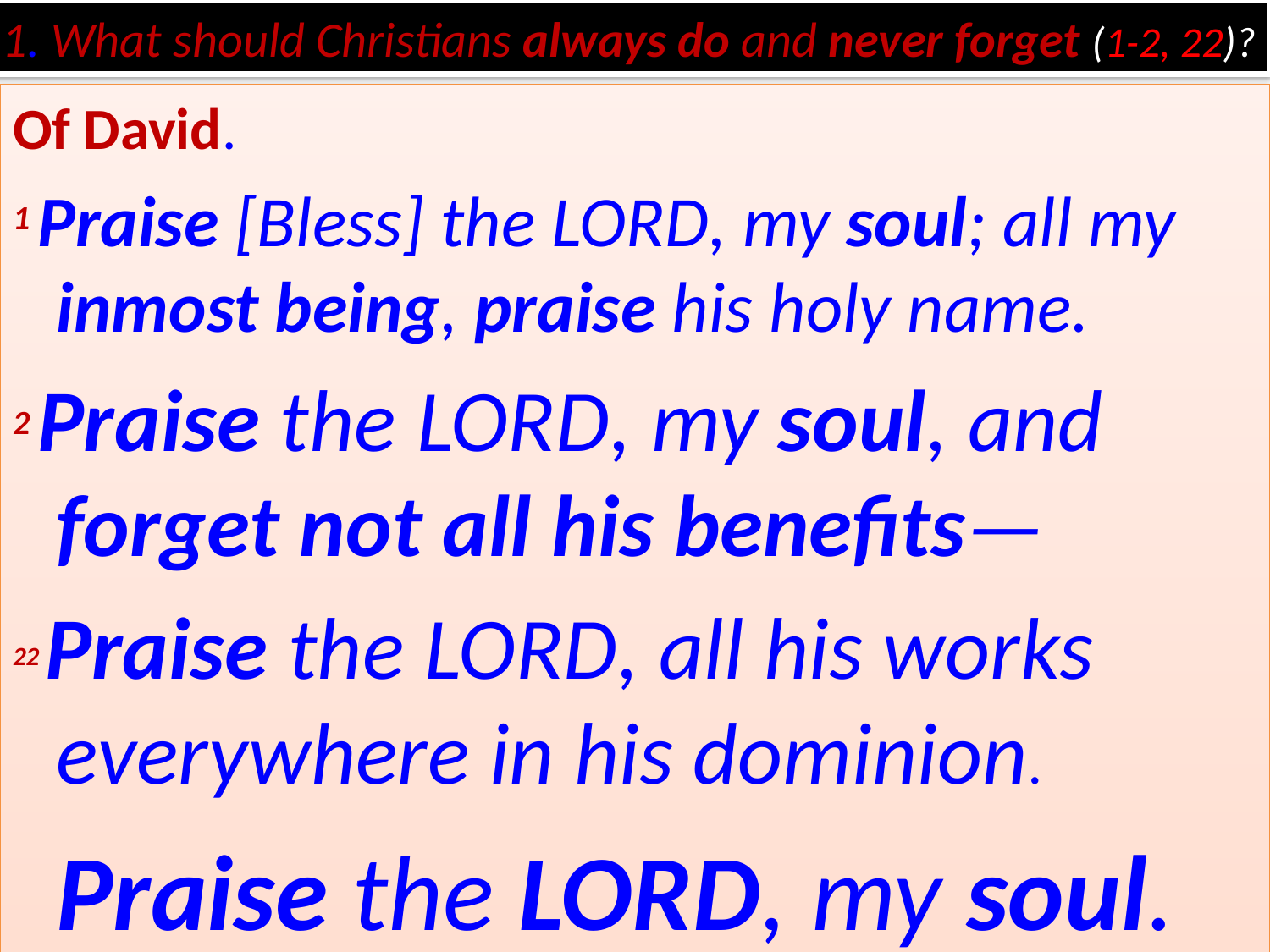

# 1. What should Christians always do and never forget (1-2, 22)?
Of David.
1 Praise [Bless] the Lord, my soul; all my inmost being, praise his holy name.
2 Praise the Lord, my soul, and forget not all his benefits—
22 Praise the Lord, all his works
everywhere in his dominion.
	Praise the Lord, my soul.